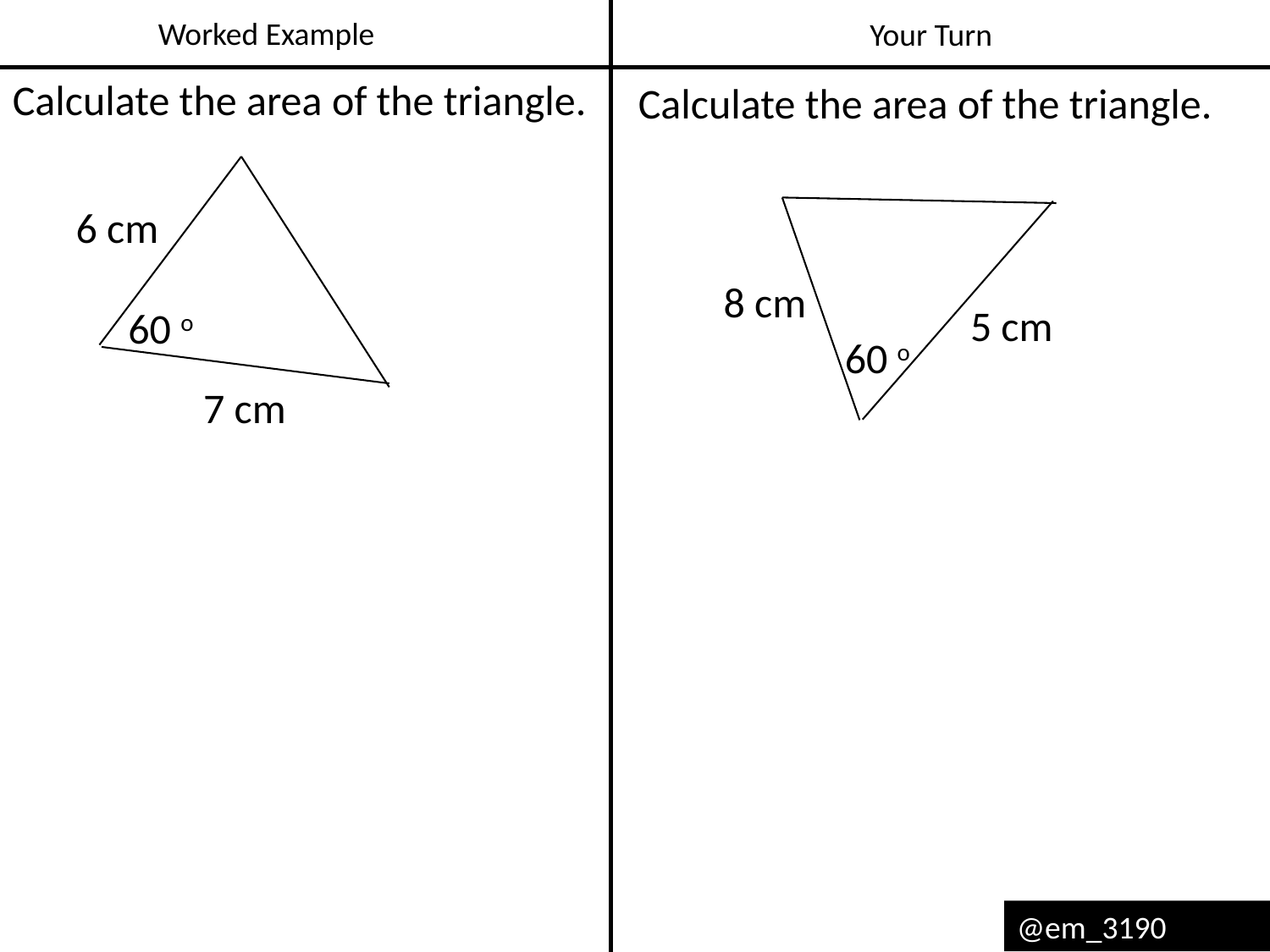

Worked Example
Your Turn
Calculate the area of the triangle.
Calculate the area of the triangle.
6 cm
8 cm
5 cm
60 o
60 o
7 cm
@em_3190